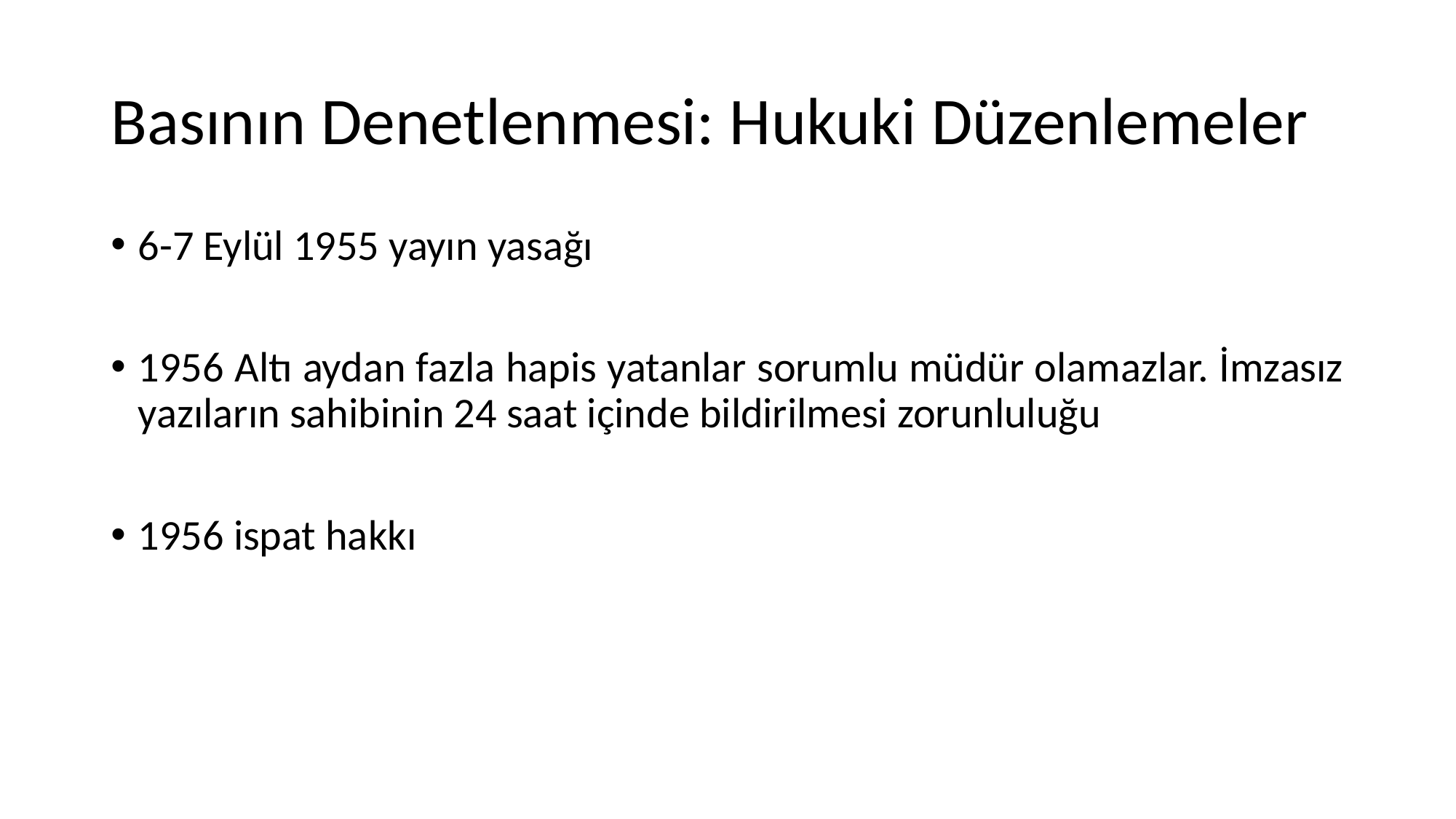

# Basının Denetlenmesi: Hukuki Düzenlemeler
6-7 Eylül 1955 yayın yasağı

1956 Altı aydan fazla hapis yatanlar sorumlu müdür olamazlar. İmzasız yazıların sahibinin 24 saat içinde bildirilmesi zorunluluğu

1956 ispat hakkı